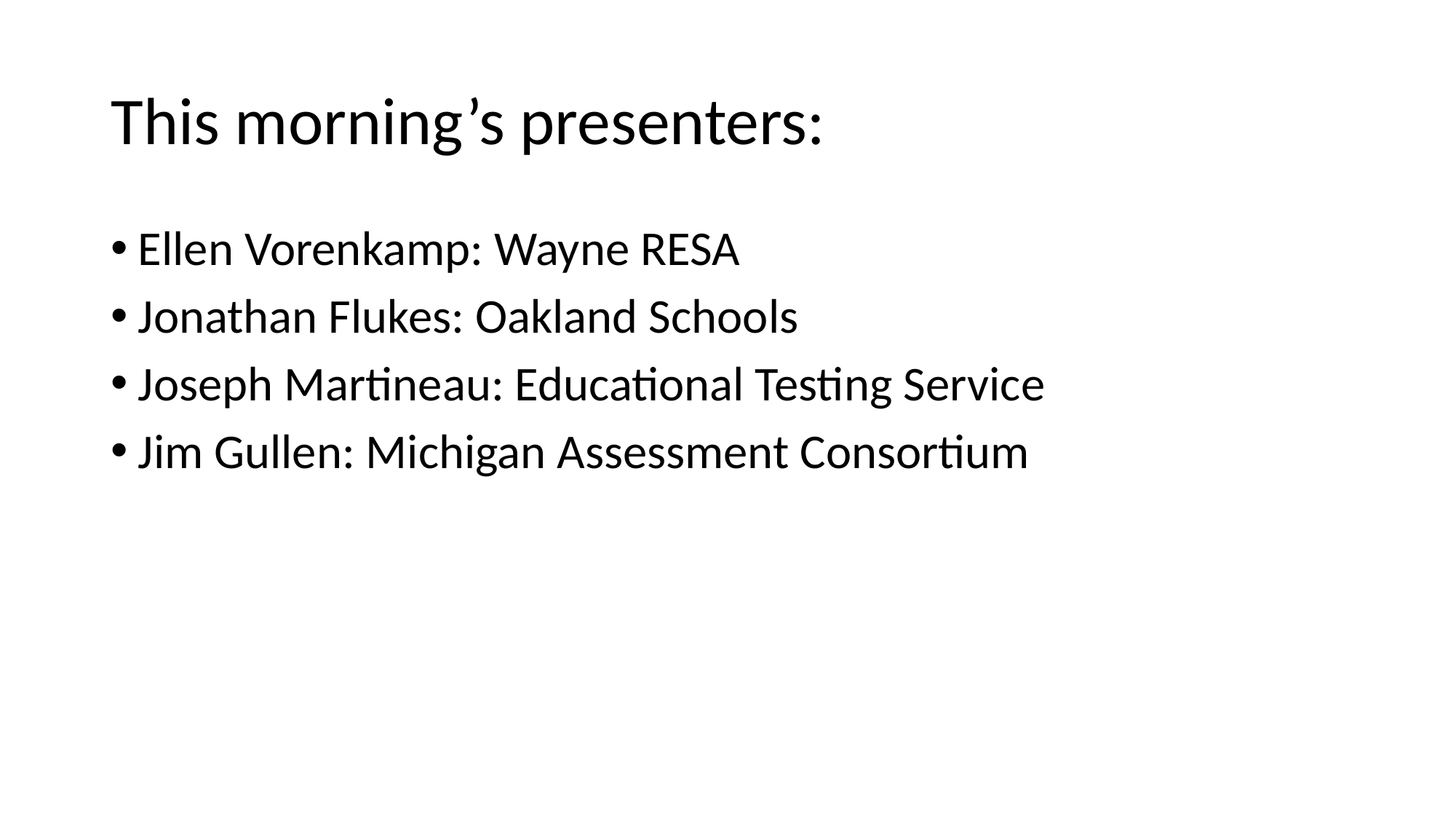

# This morning’s presenters:
Ellen Vorenkamp: Wayne RESA
Jonathan Flukes: Oakland Schools
Joseph Martineau: Educational Testing Service
Jim Gullen: Michigan Assessment Consortium